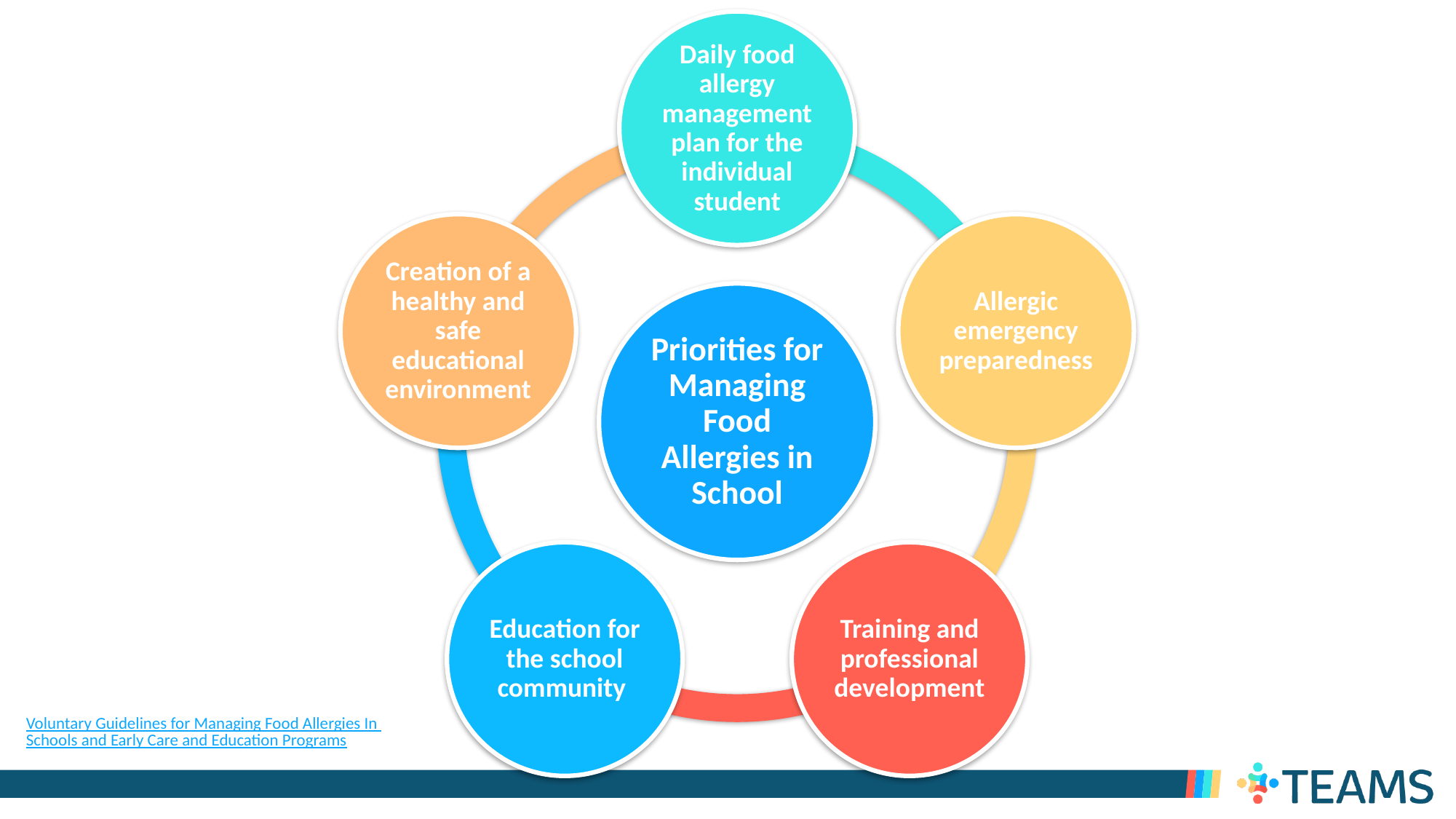

Priorities for Managing Food Allergies in School
Daily food allergy management plan for the individual student
Allergic emergency preparedness
Training and professional development
Education for the school community
Creation of a healthy and safe educational environment
Voluntary Guidelines for Managing Food Allergies In Schools and Early Care and Education Programs